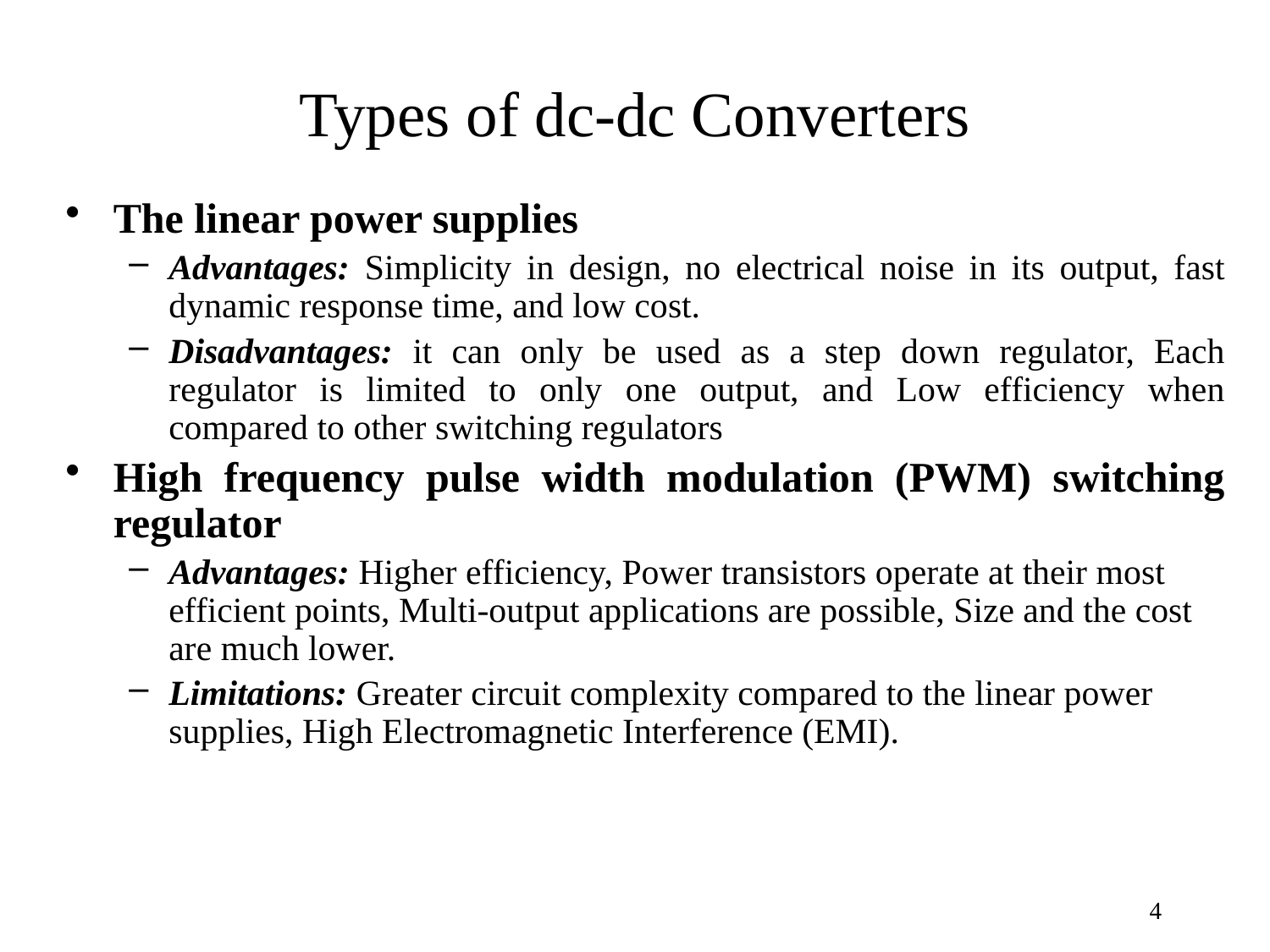

# Types of dc-dc Converters
The linear power supplies
Advantages: Simplicity in design, no electrical noise in its output, fast dynamic response time, and low cost.
Disadvantages: it can only be used as a step down regulator, Each regulator is limited to only one output, and Low efficiency when compared to other switching regulators
High frequency pulse width modulation (PWM) switching regulator
Advantages: Higher efficiency, Power transistors operate at their most efficient points, Multi-output applications are possible, Size and the cost are much lower.
Limitations: Greater circuit complexity compared to the linear power supplies, High Electromagnetic Interference (EMI).
4